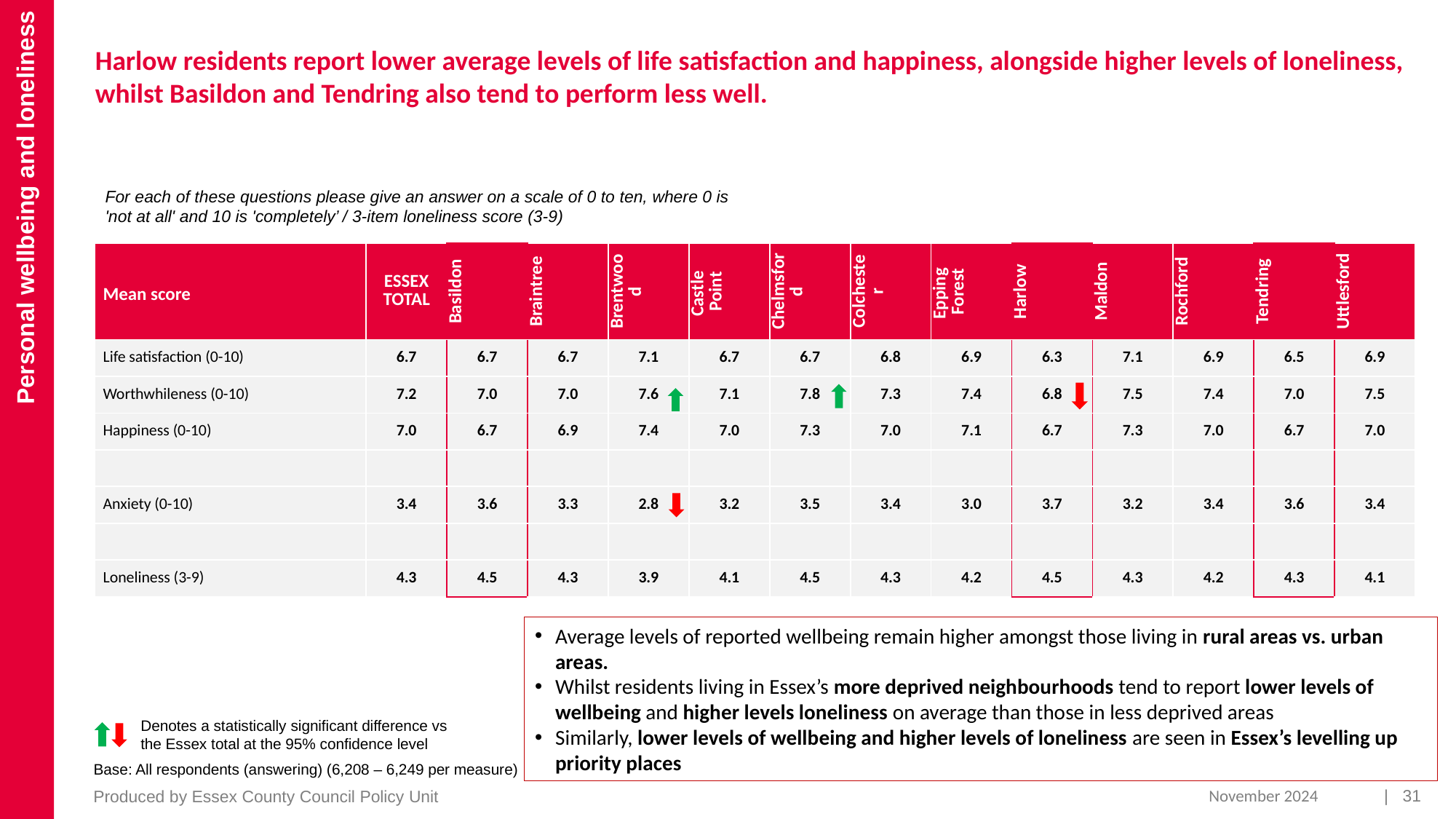

Personal wellbeing and loneliness
Harlow residents report lower average levels of life satisfaction and happiness, alongside higher levels of loneliness, whilst Basildon and Tendring also tend to perform less well.
For each of these questions please give an answer on a scale of 0 to ten, where 0 is 'not at all' and 10 is 'completely’ / 3-item loneliness score (3-9)
| Mean score | ESSEX TOTAL | Basildon | Braintree | Brentwood | Castle Point | Chelmsford | Colchester | Epping Forest | Harlow | Maldon | Rochford | Tendring | Uttlesford |
| --- | --- | --- | --- | --- | --- | --- | --- | --- | --- | --- | --- | --- | --- |
| Life satisfaction (0-10) | 6.7 | 6.7 | 6.7 | 7.1 | 6.7 | 6.7 | 6.8 | 6.9 | 6.3 | 7.1 | 6.9 | 6.5 | 6.9 |
| Worthwhileness (0-10) | 7.2 | 7.0 | 7.0 | 7.6 | 7.1 | 7.8 | 7.3 | 7.4 | 6.8 | 7.5 | 7.4 | 7.0 | 7.5 |
| Happiness (0-10) | 7.0 | 6.7 | 6.9 | 7.4 | 7.0 | 7.3 | 7.0 | 7.1 | 6.7 | 7.3 | 7.0 | 6.7 | 7.0 |
|  |  |  |  |  |  |  |  |  |  |  |  |  |  |
| Anxiety (0-10) | 3.4 | 3.6 | 3.3 | 2.8 | 3.2 | 3.5 | 3.4 | 3.0 | 3.7 | 3.2 | 3.4 | 3.6 | 3.4 |
|  |  |  |  |  |  |  |  |  |  |  |  |  |  |
| Loneliness (3-9) | 4.3 | 4.5 | 4.3 | 3.9 | 4.1 | 4.5 | 4.3 | 4.2 | 4.5 | 4.3 | 4.2 | 4.3 | 4.1 |

Average levels of reported wellbeing remain higher amongst those living in rural areas vs. urban areas.
Whilst residents living in Essex’s more deprived neighbourhoods tend to report lower levels of wellbeing and higher levels loneliness on average than those in less deprived areas
Similarly, lower levels of wellbeing and higher levels of loneliness are seen in Essex’s levelling up priority places
Denotes a statistically significant difference vs the Essex total at the 95% confidence level

Base: All respondents (answering) (6,208 – 6,249 per measure)
November 2024
|   31
Produced by Essex County Council Policy Unit